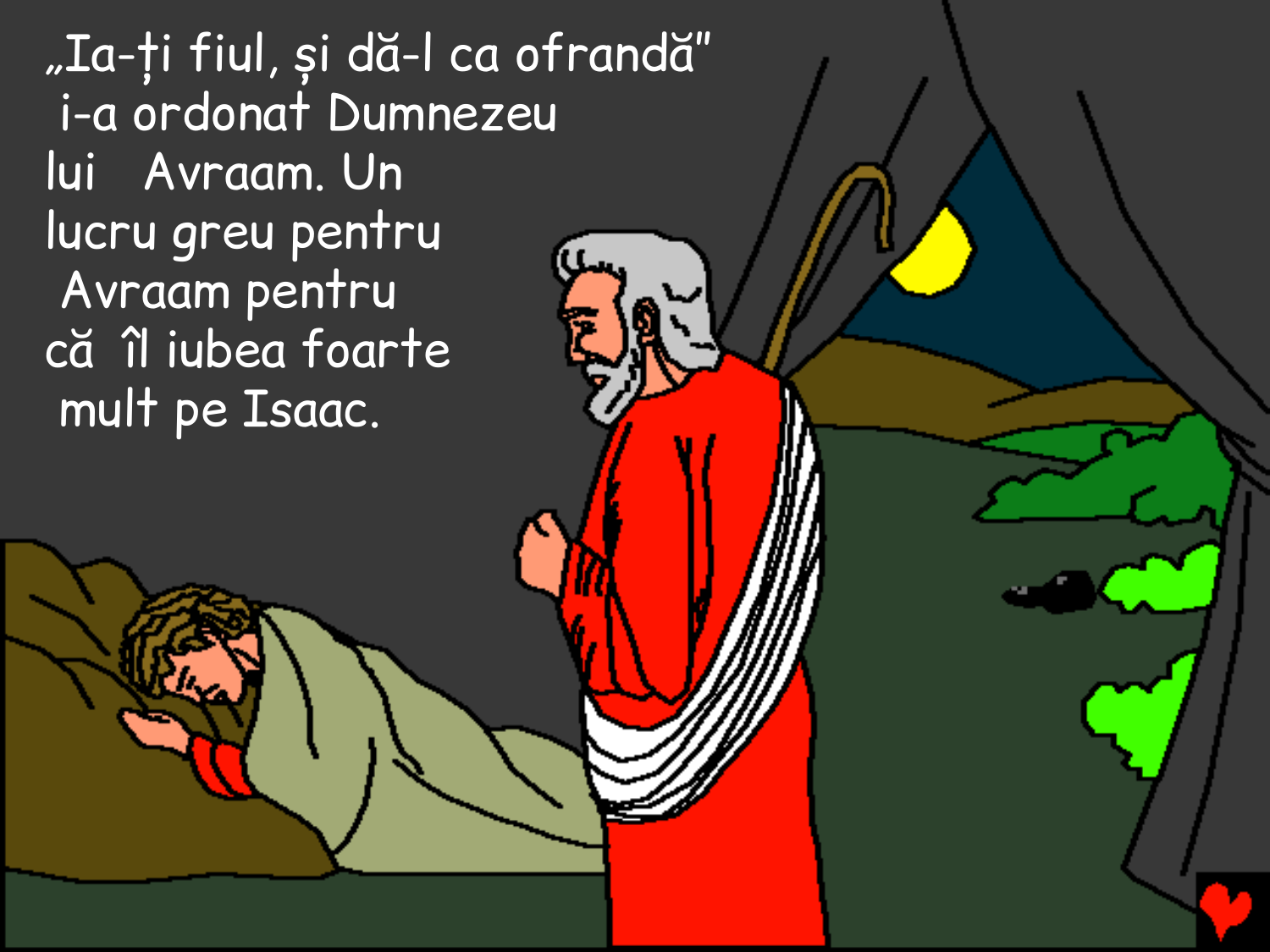

„Ia-ţi fiul, şi dă-l ca ofrandă”  i-a ordonat Dumnezeu
lui   Avraam. Un  lucru greu pentru  Avraam pentru că  îl iubea foarte  mult pe Isaac.